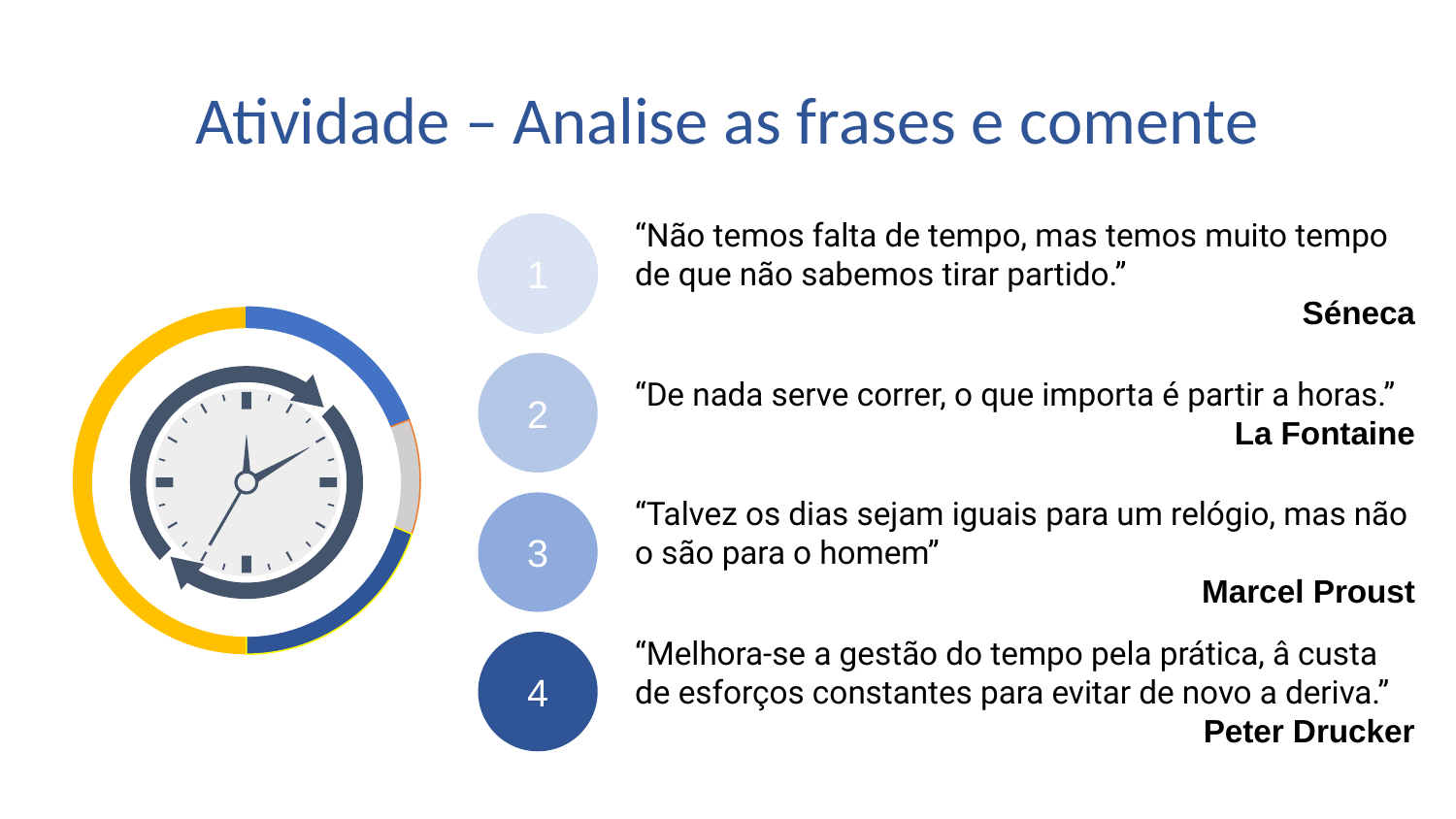

Atividade – Analise as frases e comente
“Não temos falta de tempo, mas temos muito tempo de que não sabemos tirar partido.”
Séneca
1

“De nada serve correr, o que importa é partir a horas.”
La Fontaine
2

“Talvez os dias sejam iguais para um relógio, mas não o são para o homem”
Marcel Proust
3

“Melhora-se a gestão do tempo pela prática, â custa de esforços constantes para evitar de novo a deriva.”
Peter Drucker
4